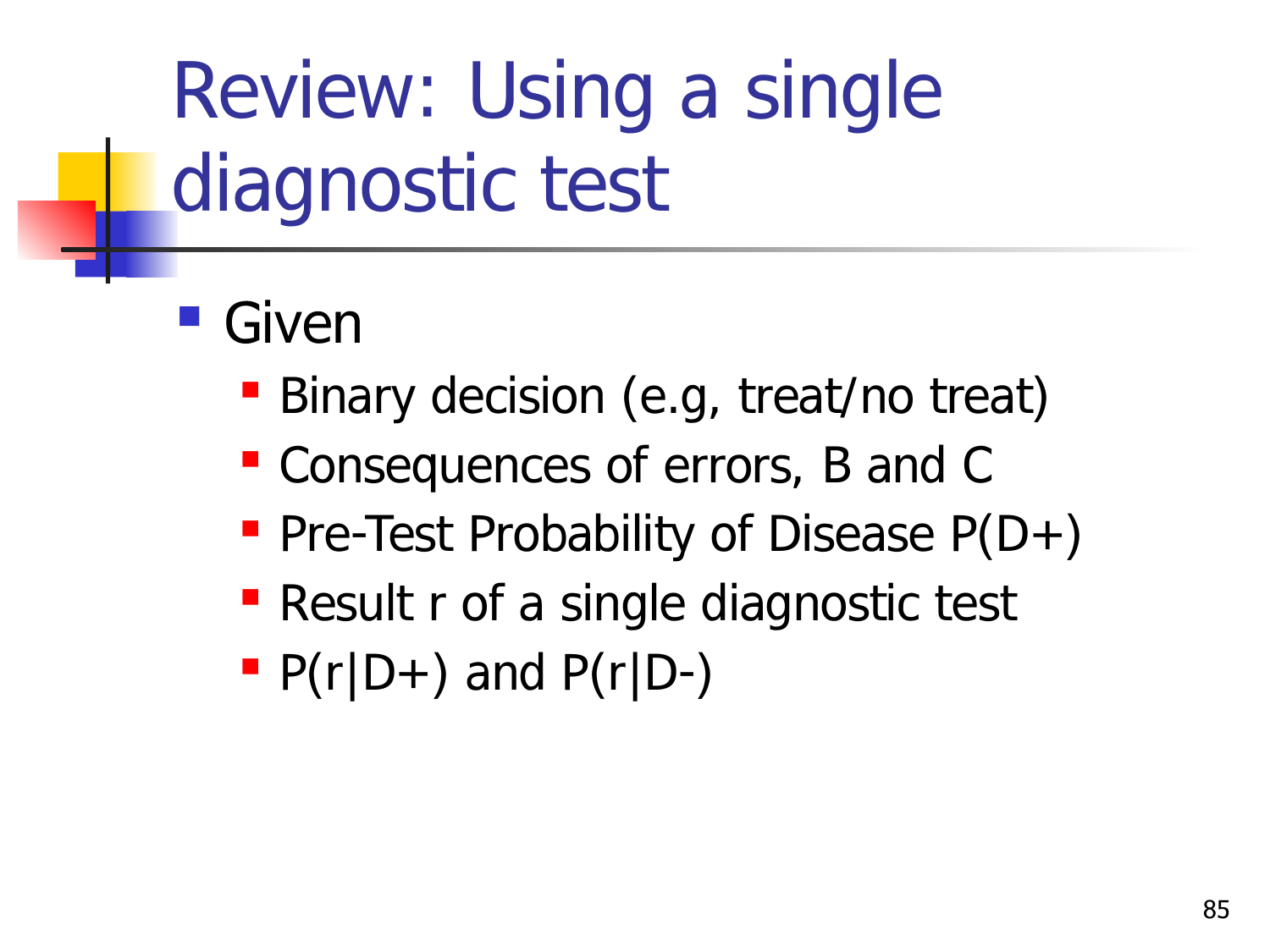

# Review: Using a single diagnostic test
Given
Binary decision (e.g, treat/no treat)
Consequences of errors, B and C
Pre-Test Probability of Disease P(D+)
Result r of a single diagnostic test
P(r|D+) and P(r|D-)
85